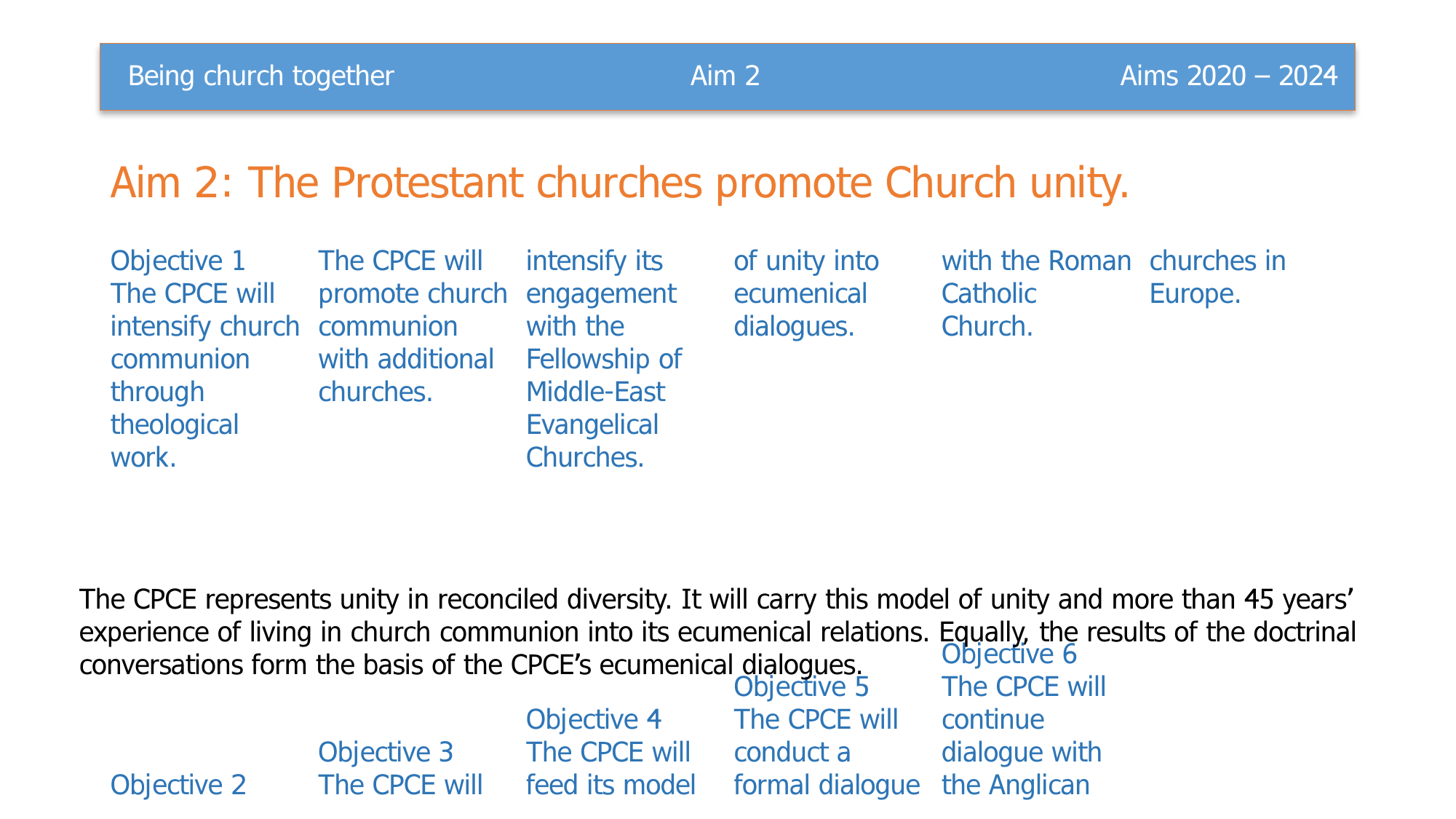

# Being church together 			    Aim 2     		                Aims 2020 – 2024
Aim 2	: The Protestant churches promote Church unity.

Objective 1
The CPCE will intensify church communion through theological work.

Objective 2
The CPCE will promote church communion with additional churches.

Objective 3
The CPCE will intensify its engagement with the Fellowship of Middle-East Evangelical Churches.

Objective 4
The CPCE will feed its model of unity into ecumenical dialogues.

Objective 5
The CPCE will conduct a formal dialogue with the Roman Catholic Church.

Objective 6
The CPCE will continue dialogue with the Anglican churches in Europe.

The CPCE represents unity in reconciled diversity. It will carry this model of unity and more than 45 years’ experience of living in church communion into its ecumenical relations. Equally, the results of the doctrinal conversations form the basis of the CPCE’s ecumenical dialogues.